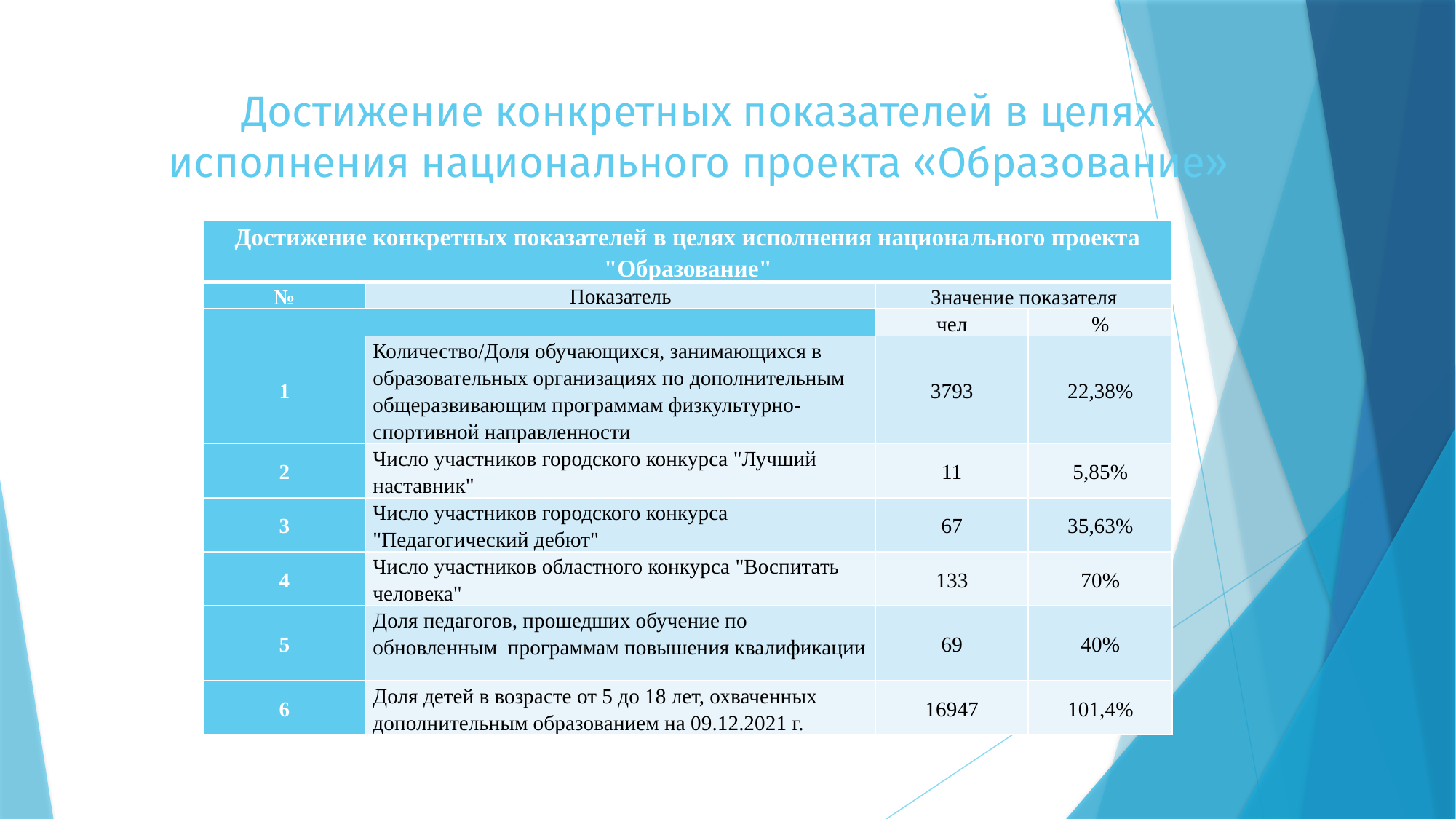

# Достижение конкретных показателей в целях исполнения национального проекта «Образование»
| Достижение конкретных показателей в целях исполнения национального проекта "Образование" |  |  |  |
| --- | --- | --- | --- |
| № | Показатель | Значение показателя |  |
|  |  | чел | % |
| 1 | Количество/Доля обучающихся, занимающихся в образовательных организациях по дополнительным общеразвивающим программам физкультурно-спортивной направленности | 3793 | 22,38% |
| 2 | Число участников городского конкурса "Лучший наставник" | 11 | 5,85% |
| 3 | Число участников городского конкурса "Педагогический дебют" | 67 | 35,63% |
| 4 | Число участников областного конкурса "Воспитать человека" | 133 | 70% |
| 5 | Доля педагогов, прошедших обучение по обновленным программам повышения квалификации | 69 | 40% |
| 6 | Доля детей в возрасте от 5 до 18 лет, охваченных дополнительным образованием на 09.12.2021 г. | 16947 | 101,4% |